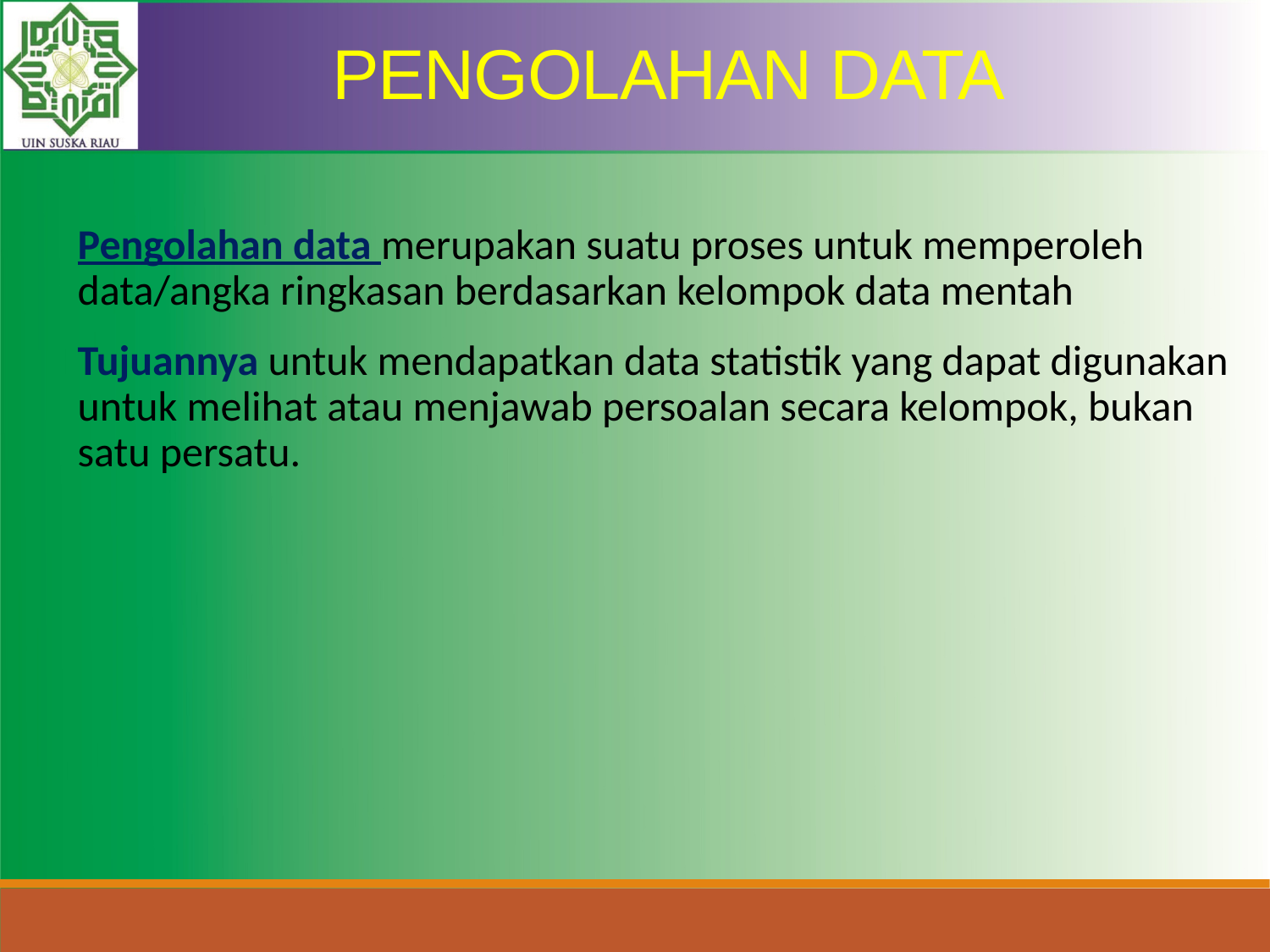

PENGOLAHAN DATA
Pengolahan data merupakan suatu proses untuk memperoleh data/angka ringkasan berdasarkan kelompok data mentah
Tujuannya untuk mendapatkan data statistik yang dapat digunakan untuk melihat atau menjawab persoalan secara kelompok, bukan satu persatu.